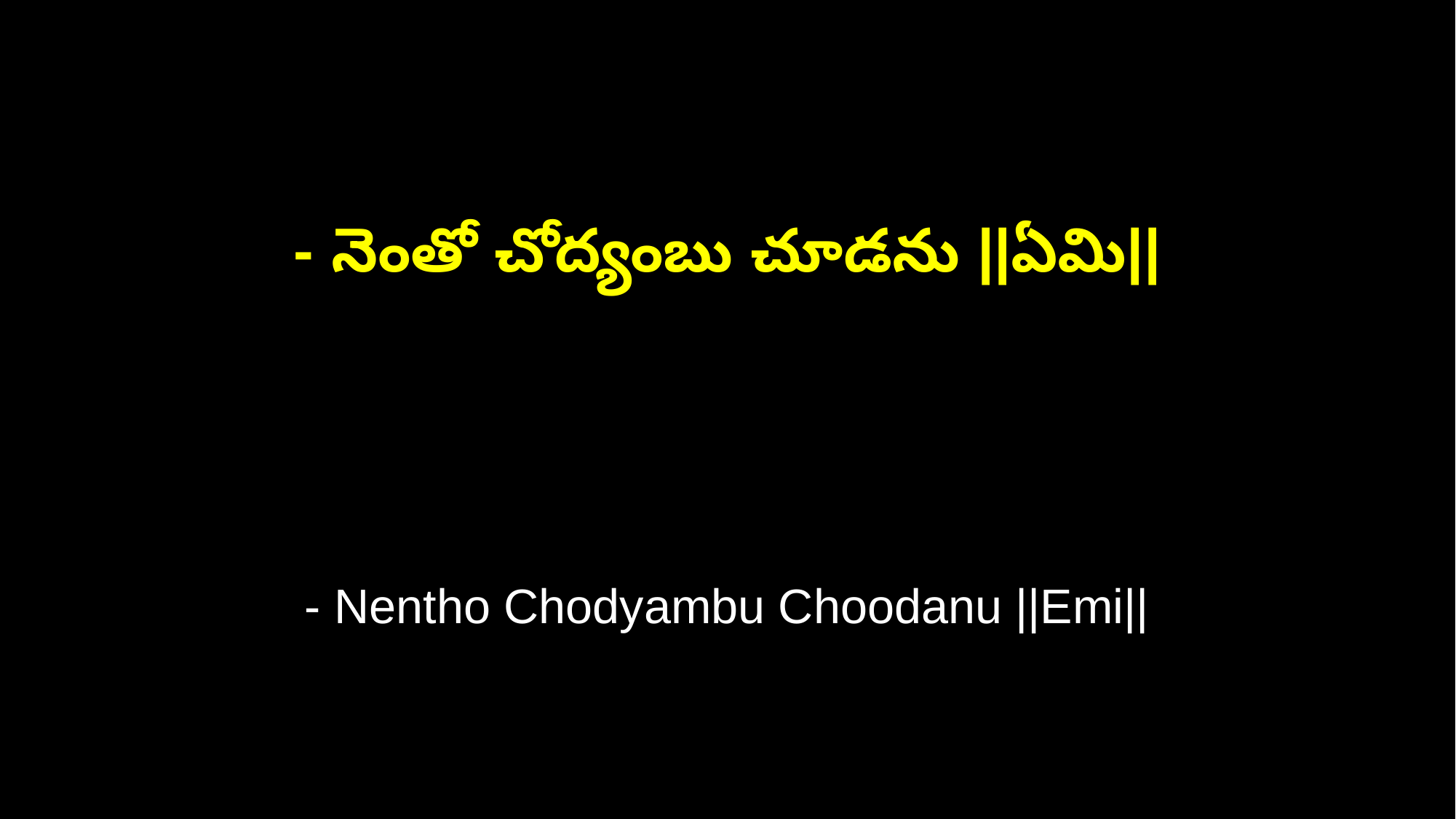

- నెంతో చోద్యంబు చూడను ||ఏమి||
- Nentho Chodyambu Choodanu ||Emi||